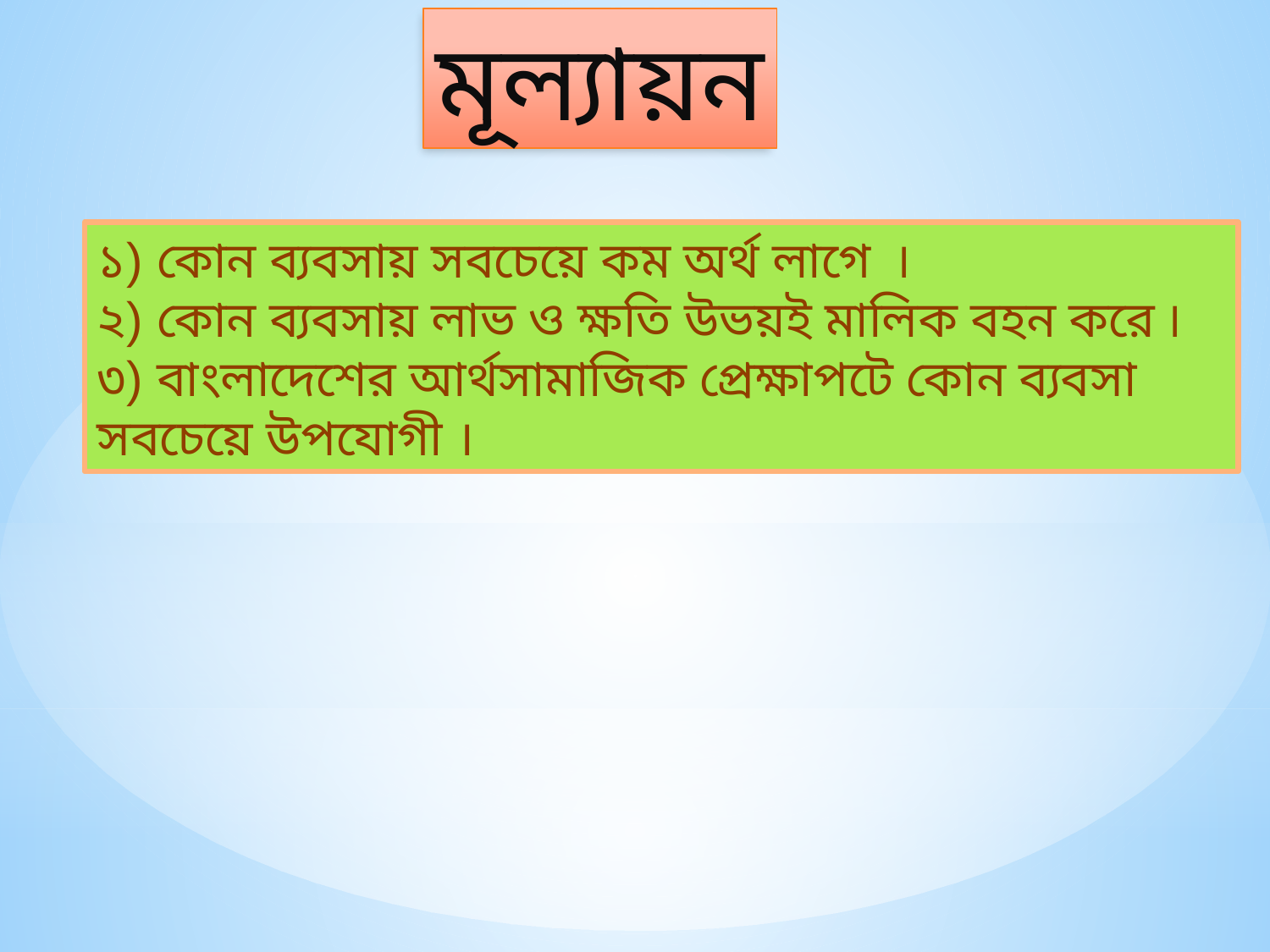

মূল্যায়ন
১) কোন ব্যবসায় সবচেয়ে কম অর্থ লাগে  ৷
২) কোন ব্যবসায় লাভ ও ক্ষতি উভয়ই মালিক বহন করে ৷
৩) বাংলাদেশের আর্থসামাজিক প্রেক্ষাপটে কোন ব্যবসা সবচেয়ে উপযোগী ।